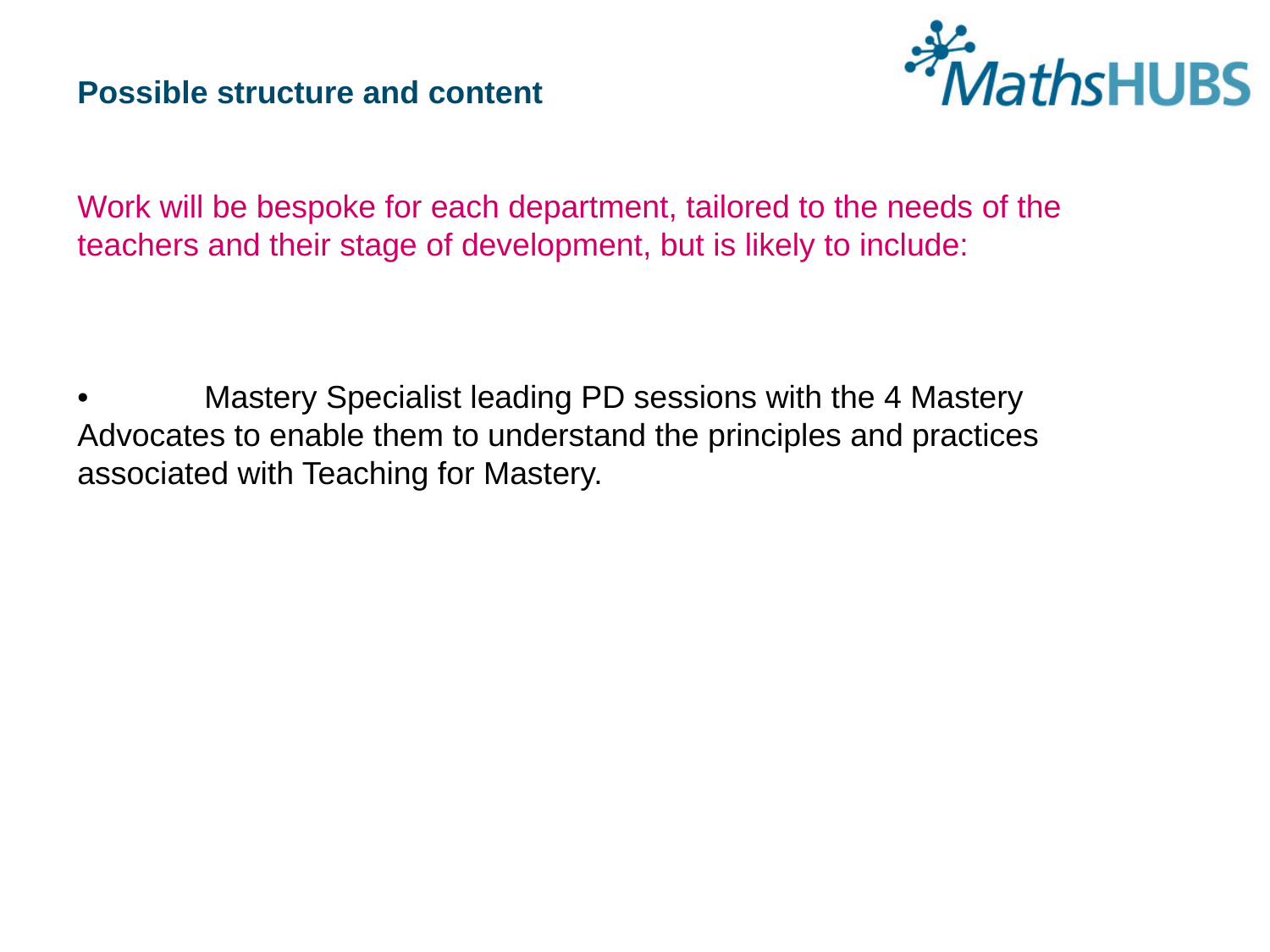

Possible structure and content

Work will be bespoke for each department, tailored to the needs of the teachers and their stage of development, but is likely to include:

•	Mastery Specialist leading PD sessions with the 4 Mastery Advocates to enable them to understand the principles and practices associated with Teaching for Mastery.